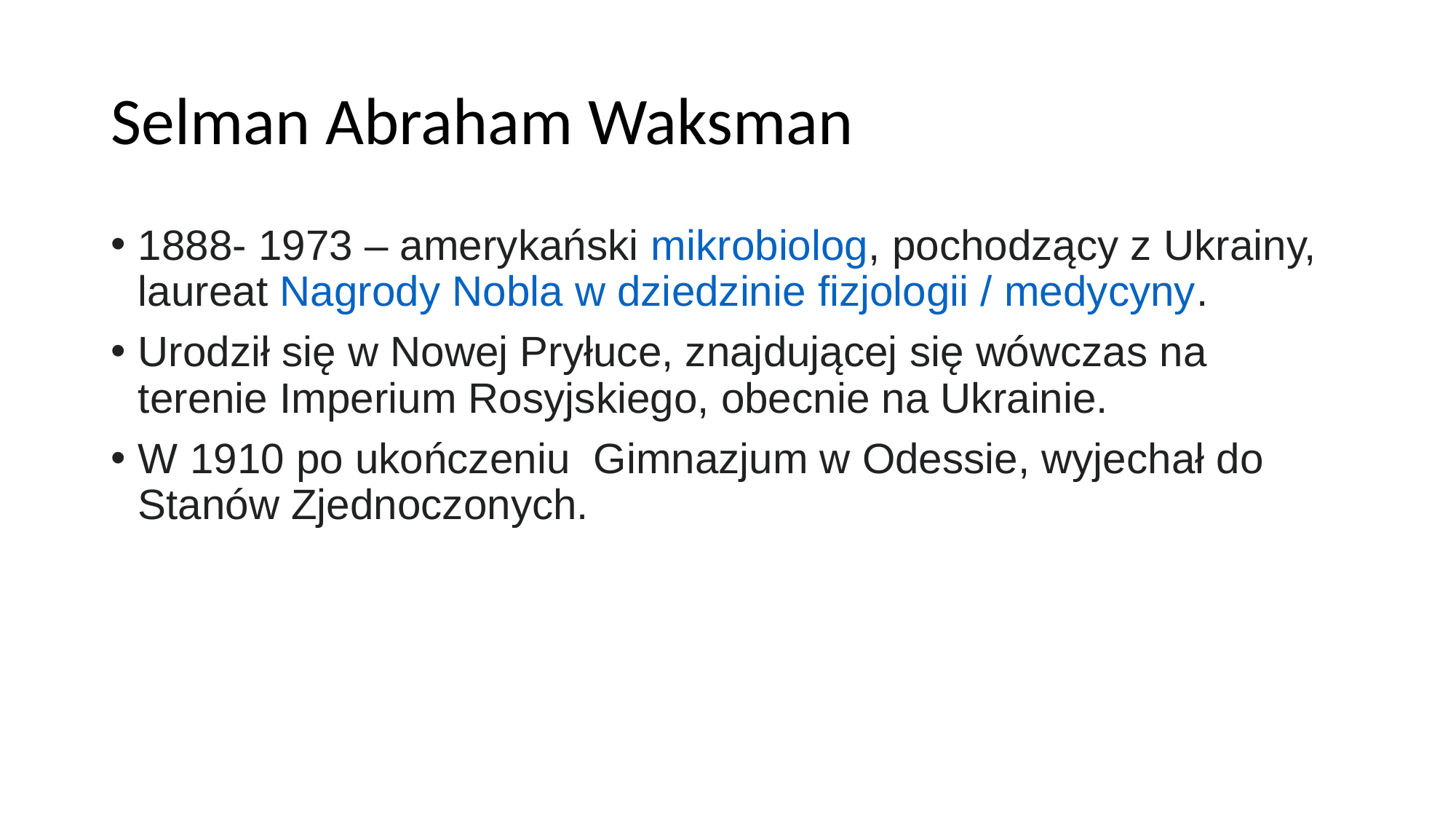

# Selman Abraham Waksman
1888- 1973 – amerykański mikrobiolog, pochodzący z Ukrainy, laureat Nagrody Nobla w dziedzinie fizjologii / medycyny.
Urodził się w Nowej Pryłuce, znajdującej się wówczas na terenie Imperium Rosyjskiego, obecnie na Ukrainie.
W 1910 po ukończeniu  Gimnazjum w Odessie, wyjechał do Stanów Zjednoczonych.